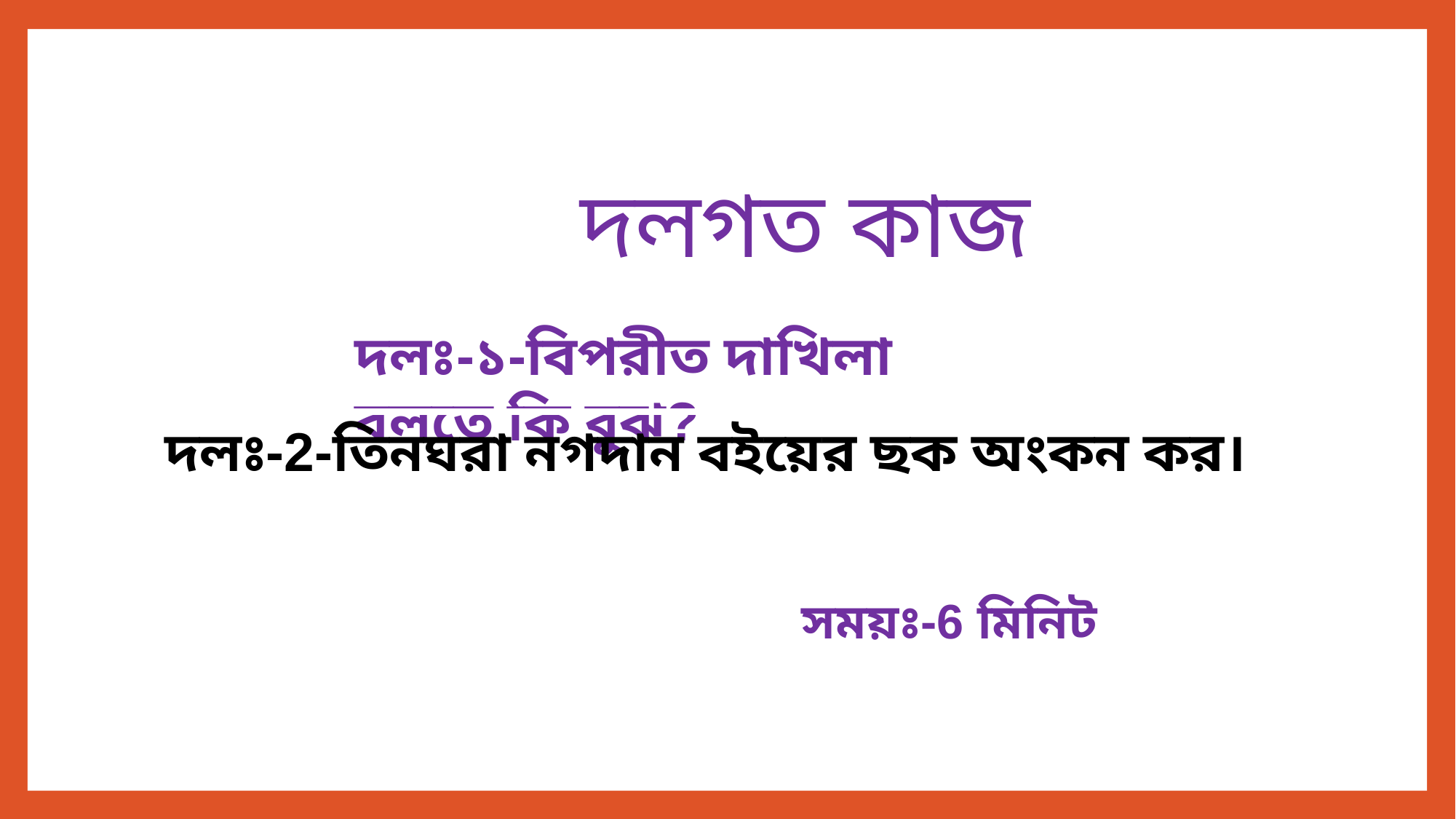

দলগত কাজ
দলঃ-১-বিপরীত দাখিলা  বলতে কি বুঝ?
দলঃ-2-তিনঘরা নগদান বইয়ের ছক অংকন কর।
সময়ঃ-6 মিনিট